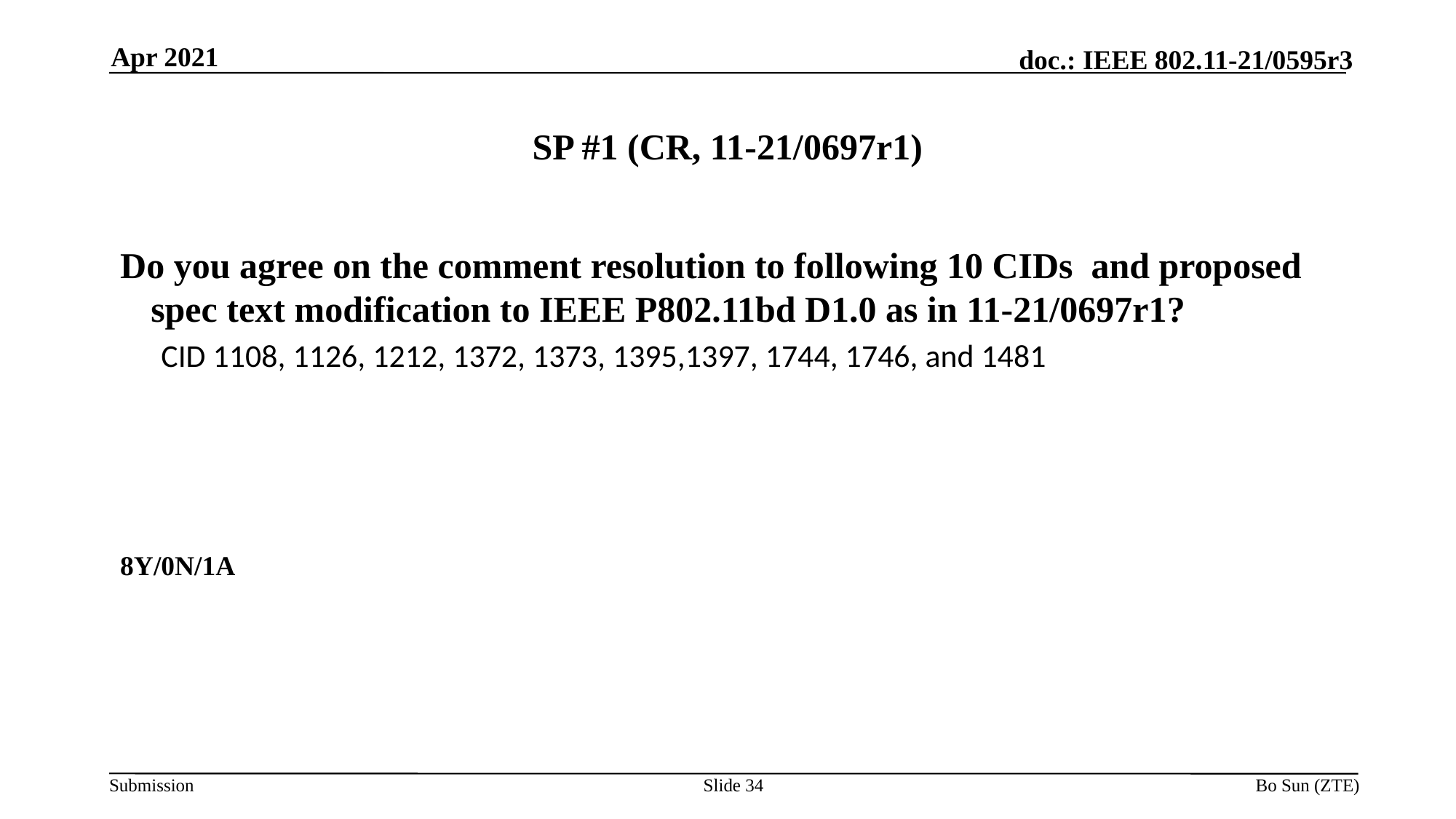

Apr 2021
# SP #1 (CR, 11-21/0697r1)
Do you agree on the comment resolution to following 10 CIDs  and proposed spec text modification to IEEE P802.11bd D1.0 as in 11-21/0697r1?
CID 1108, 1126, 1212, 1372, 1373, 1395,1397, 1744, 1746, and 1481

8Y/0N/1A
Slide 34
Bo Sun (ZTE)